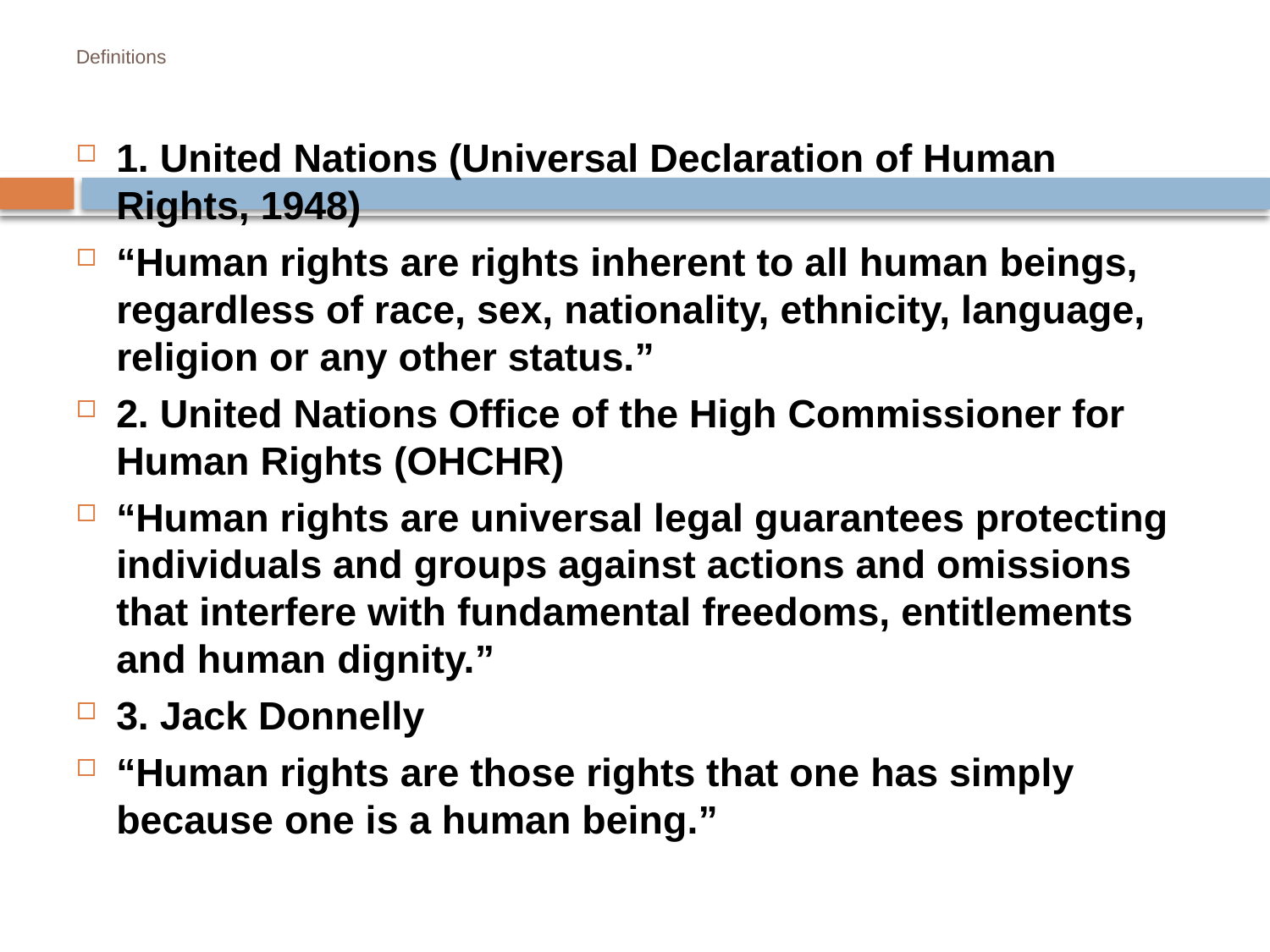

# Definitions
1. United Nations (Universal Declaration of Human Rights, 1948)
“Human rights are rights inherent to all human beings, regardless of race, sex, nationality, ethnicity, language, religion or any other status.”
2. United Nations Office of the High Commissioner for Human Rights (OHCHR)
“Human rights are universal legal guarantees protecting individuals and groups against actions and omissions that interfere with fundamental freedoms, entitlements and human dignity.”
3. Jack Donnelly
“Human rights are those rights that one has simply because one is a human being.”